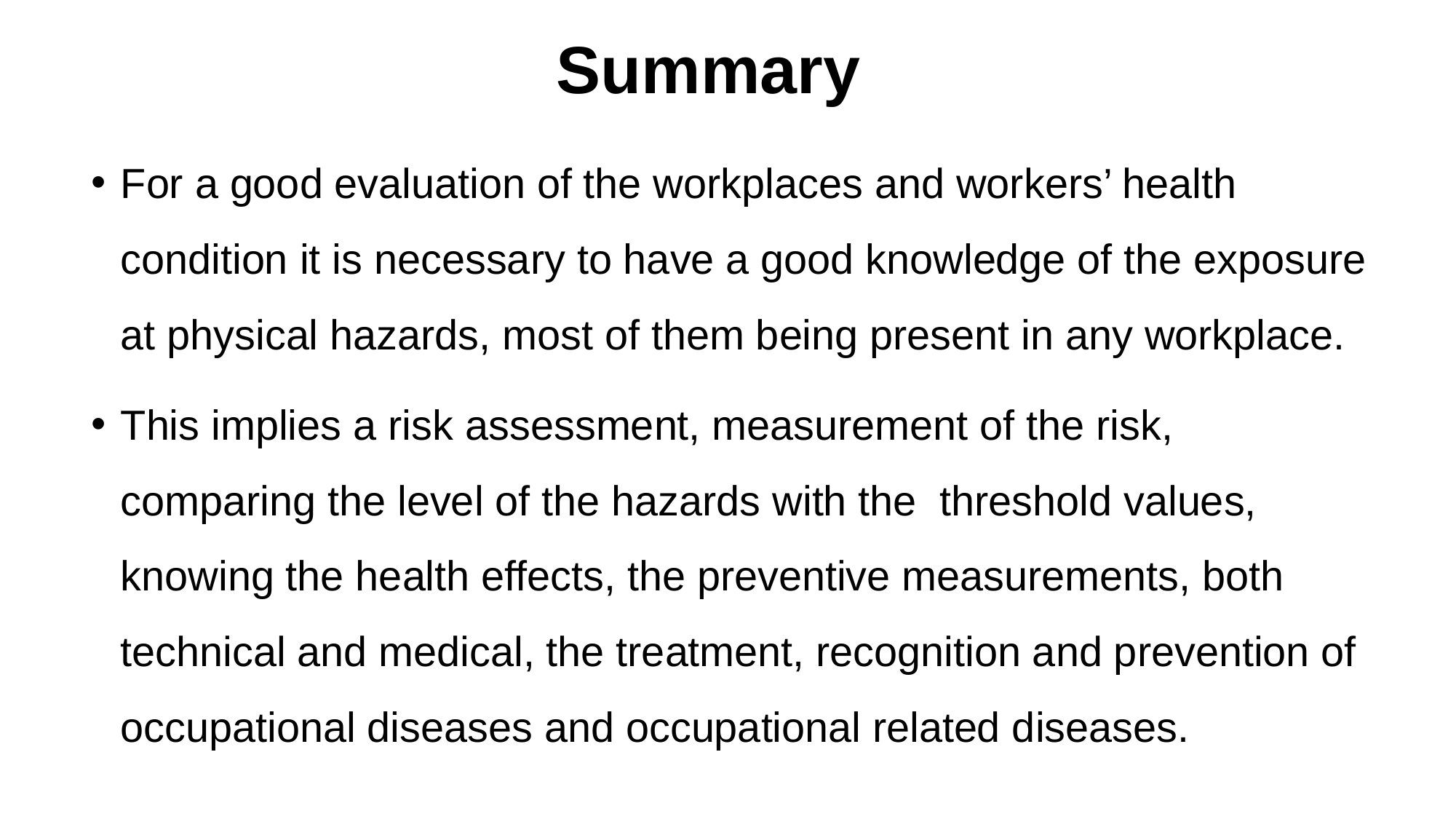

# Summary
For a good evaluation of the workplaces and workers’ health condition it is necessary to have a good knowledge of the exposure at physical hazards, most of them being present in any workplace.
This implies a risk assessment, measurement of the risk, comparing the level of the hazards with the  threshold values, knowing the health effects, the preventive measurements, both technical and medical, the treatment, recognition and prevention of occupational diseases and occupational related diseases.